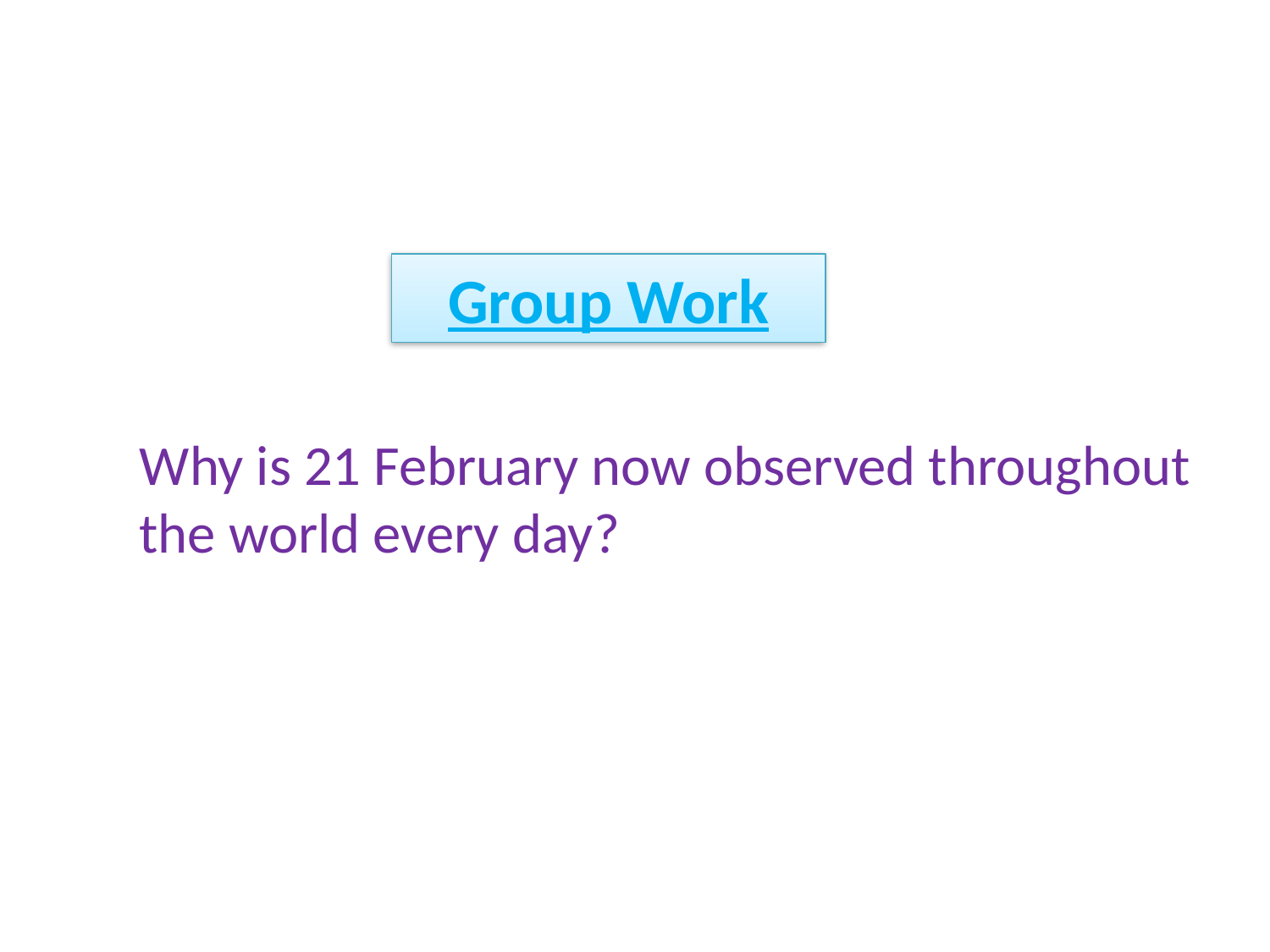

Group Work
Why is 21 February now observed throughout the world every day?